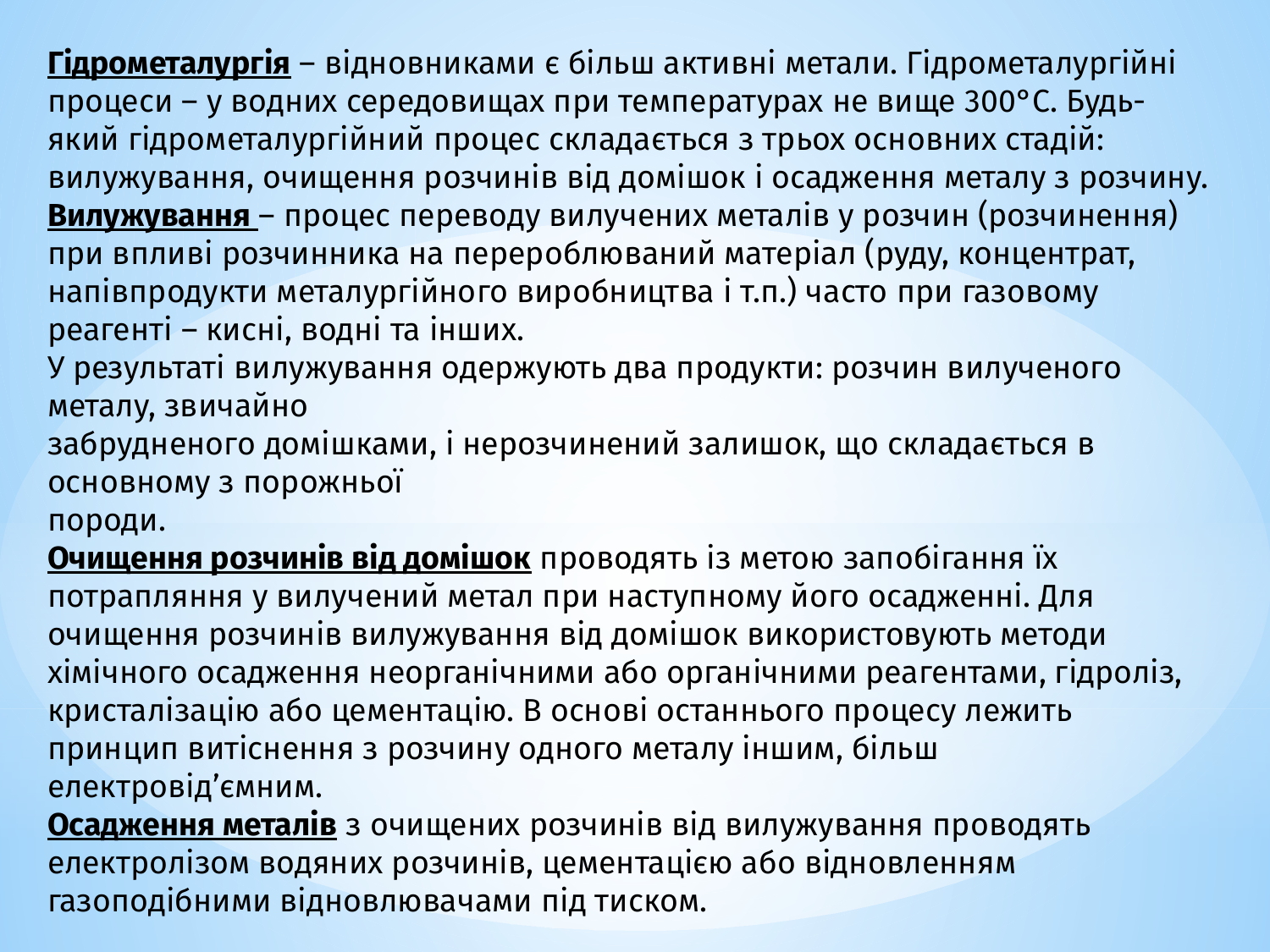

Гідрометалургія – відновниками є більш активні метали. Гідрометалургійні процеси – у водних середовищах при температурах не вище 300°С. Будь-який гідрометалургійний процес складається з трьох основних стадій: вилужування, очищення розчинів від домішок і осадження металу з розчину.
Вилужування – процес переводу вилучених металів у розчин (розчинення) при впливі розчинника на перероблюваний матеріал (руду, концентрат, напівпродукти металургійного виробництва і т.п.) часто при газовому реагенті – кисні, водні та інших.
У результаті вилужування одержують два продукти: розчин вилученого металу, звичайно
забрудненого домішками, і нерозчинений залишок, що складається в основному з порожньої
породи.
Очищення розчинів від домішок проводять із метою запобігання їх потрапляння у вилучений метал при наступному його осадженні. Для очищення розчинів вилужування від домішок використовують методи хімічного осадження неорганічними або органічними реагентами, гідроліз, кристалізацію або цементацію. В основі останнього процесу лежить принцип витіснення з розчину одного металу іншим, більш електровід’ємним.
Осадження металів з очищених розчинів від вилужування проводять електролізом водяних розчинів, цементацією або відновленням газоподібними відновлювачами під тиском.